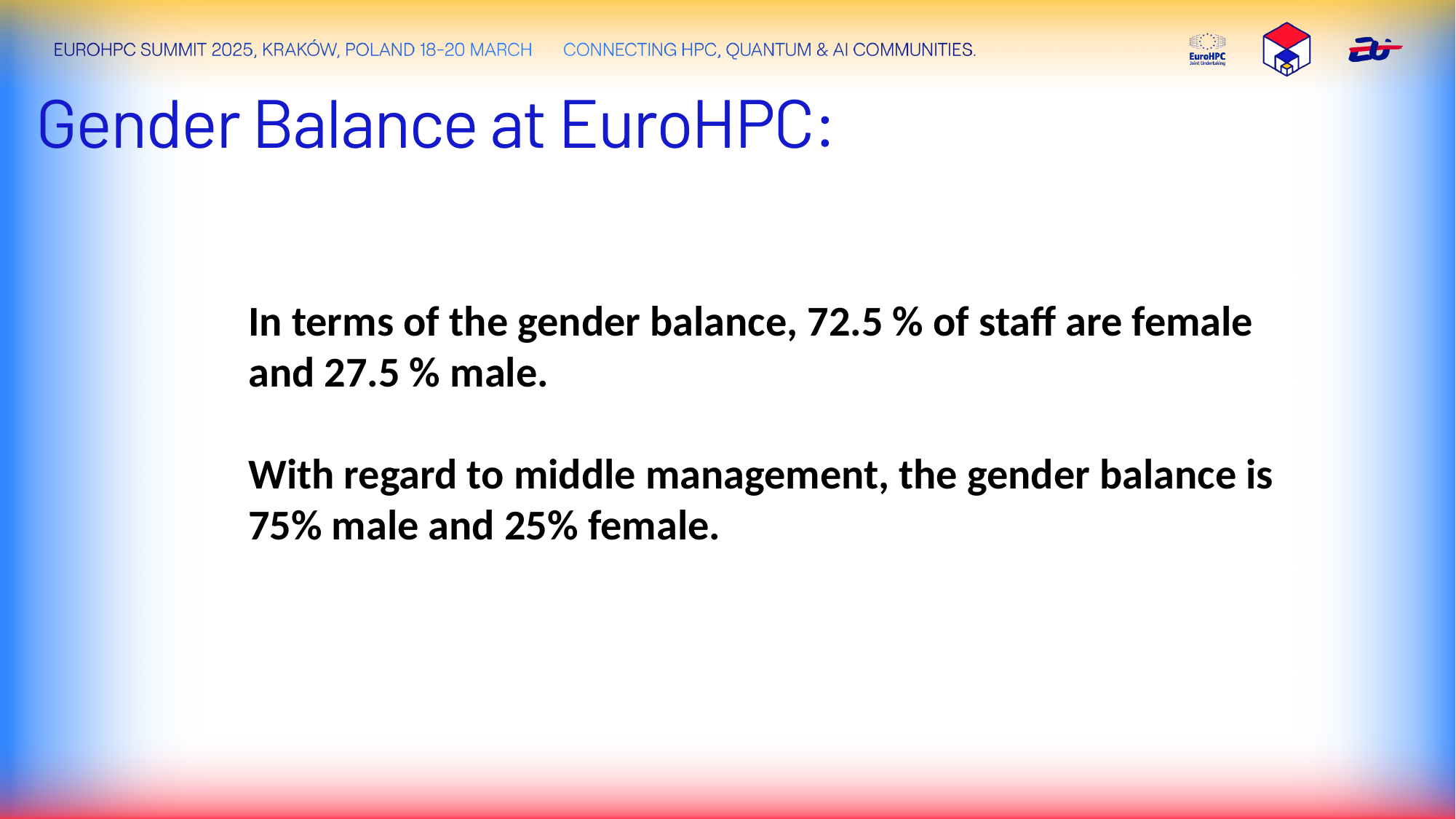

Gender Balance at EuroHPC:

In terms of the gender balance, 72.5 % of staff are female and 27.5 % male.

With regard to middle management, the gender balance is 75% male and 25% female.